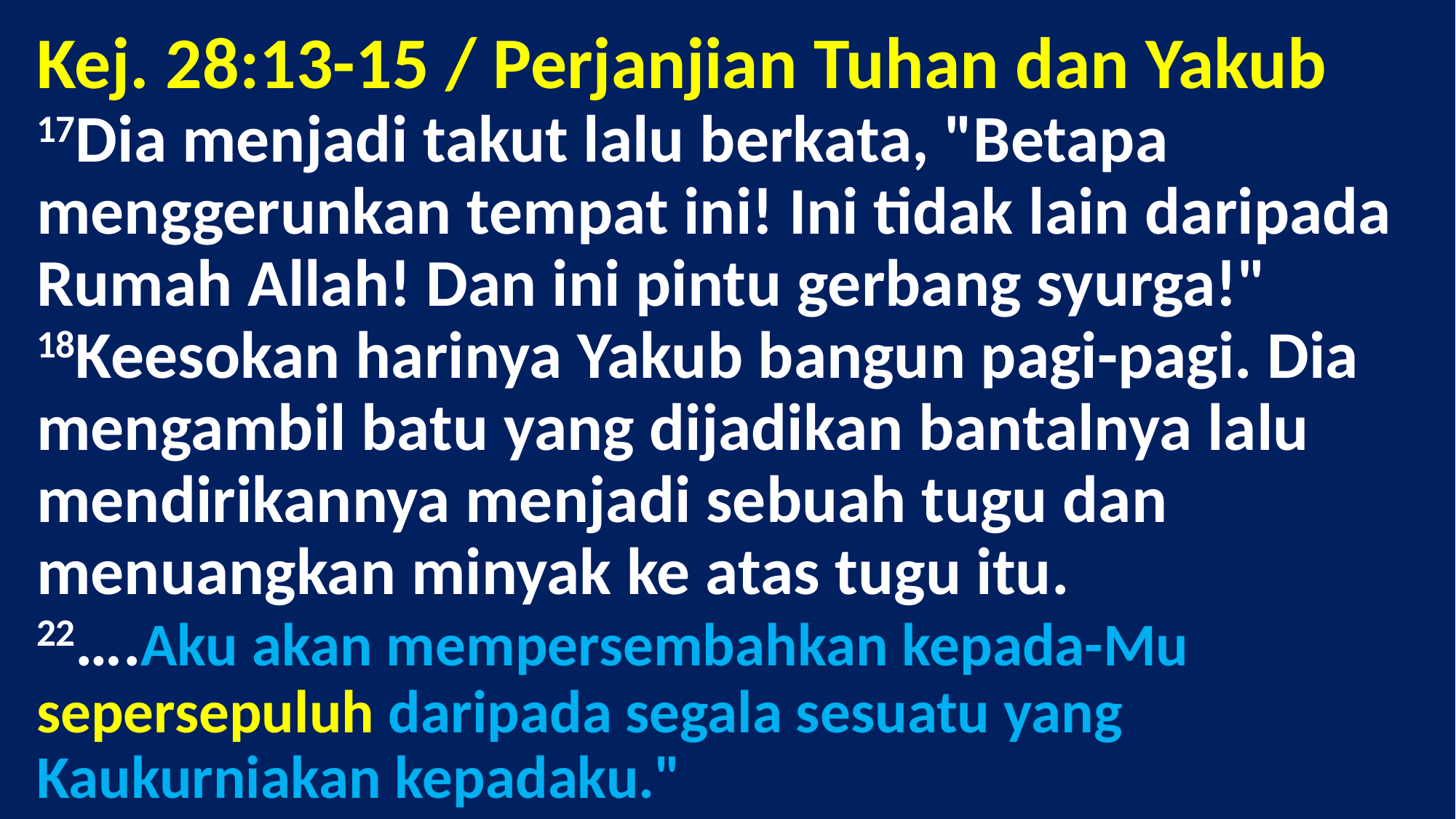

# Kej. 28:13-15 / Perjanjian Tuhan dan Yakub 17Dia menjadi takut lalu berkata, "Betapa menggerunkan tempat ini! Ini tidak lain daripada Rumah Allah! Dan ini pintu gerbang syurga!" 18Keesokan harinya Yakub bangun pagi-pagi. Dia mengambil batu yang dijadikan bantalnya lalu mendirikannya menjadi sebuah tugu dan menuangkan minyak ke atas tugu itu.  22….Aku akan mempersembahkan kepada-Mu sepersepuluh daripada segala sesuatu yang Kaukurniakan kepadaku."